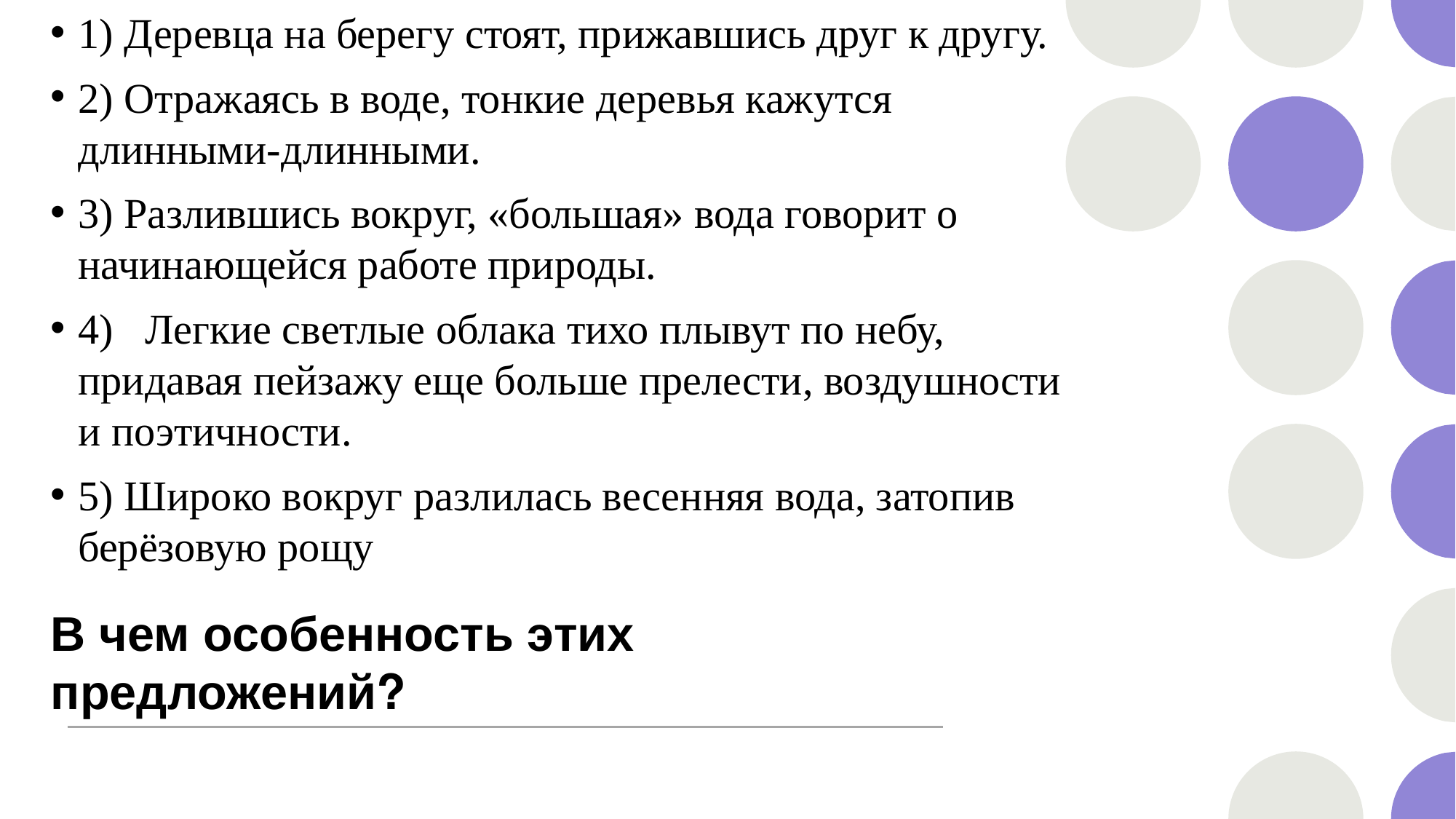

1) Деревца на берегу стоят, прижавшись друг к другу.
2) Отражаясь в воде, тонкие деревья кажутся длинными-длинными.
3) Разлившись вокруг, «большая» вода говорит о начинающейся работе природы.
4)   Легкие светлые облака тихо плывут по небу, придавая пейзажу еще больше прелести, воздушности и поэтичности.
5) Широко вокруг разлилась весенняя вода, затопив берёзовую рощу

# В чем особенность этих предложений?